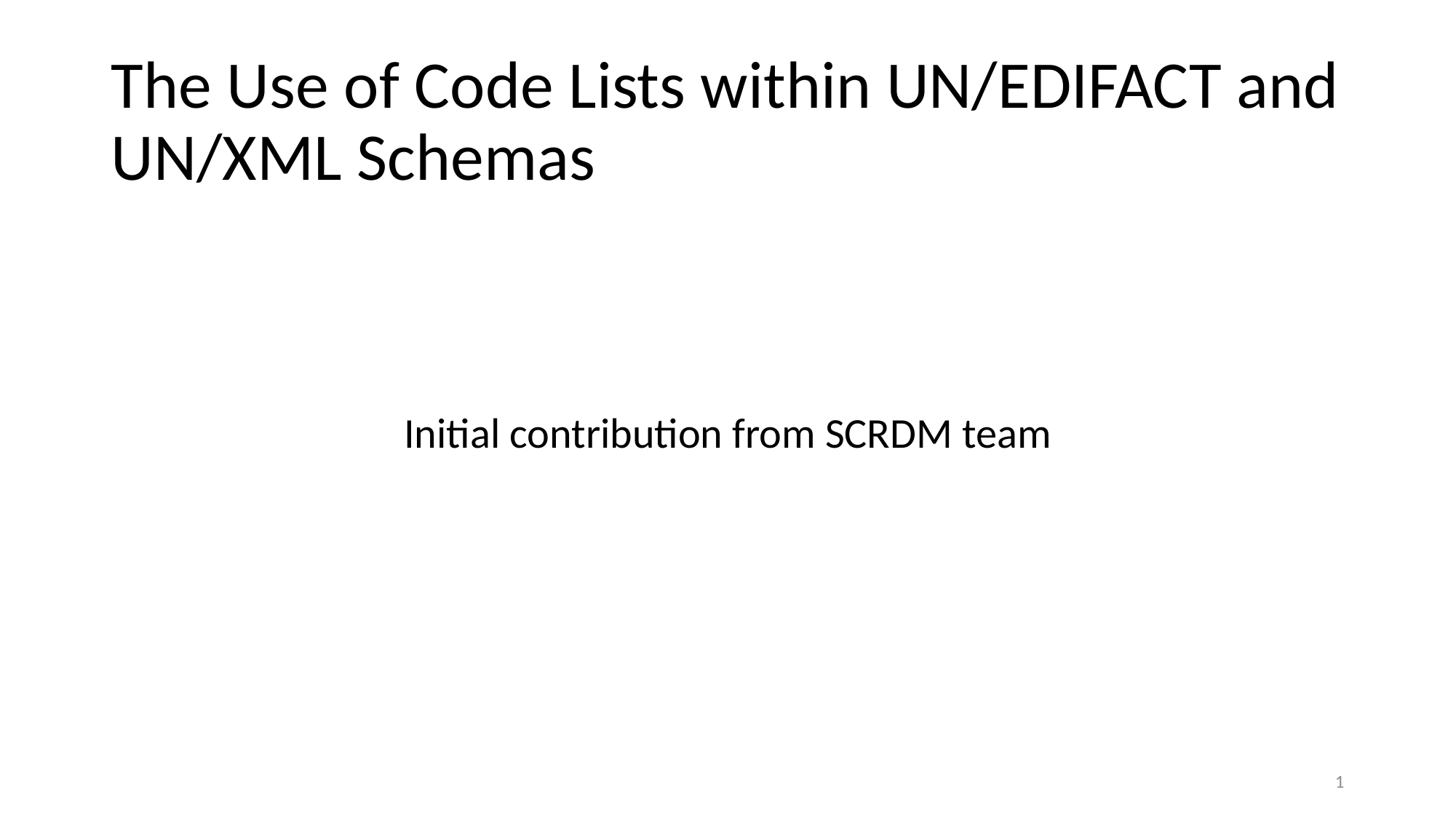

# The Use of Code Lists within UN/EDIFACT and UN/XML Schemas

Initial contribution from SCRDM team
1